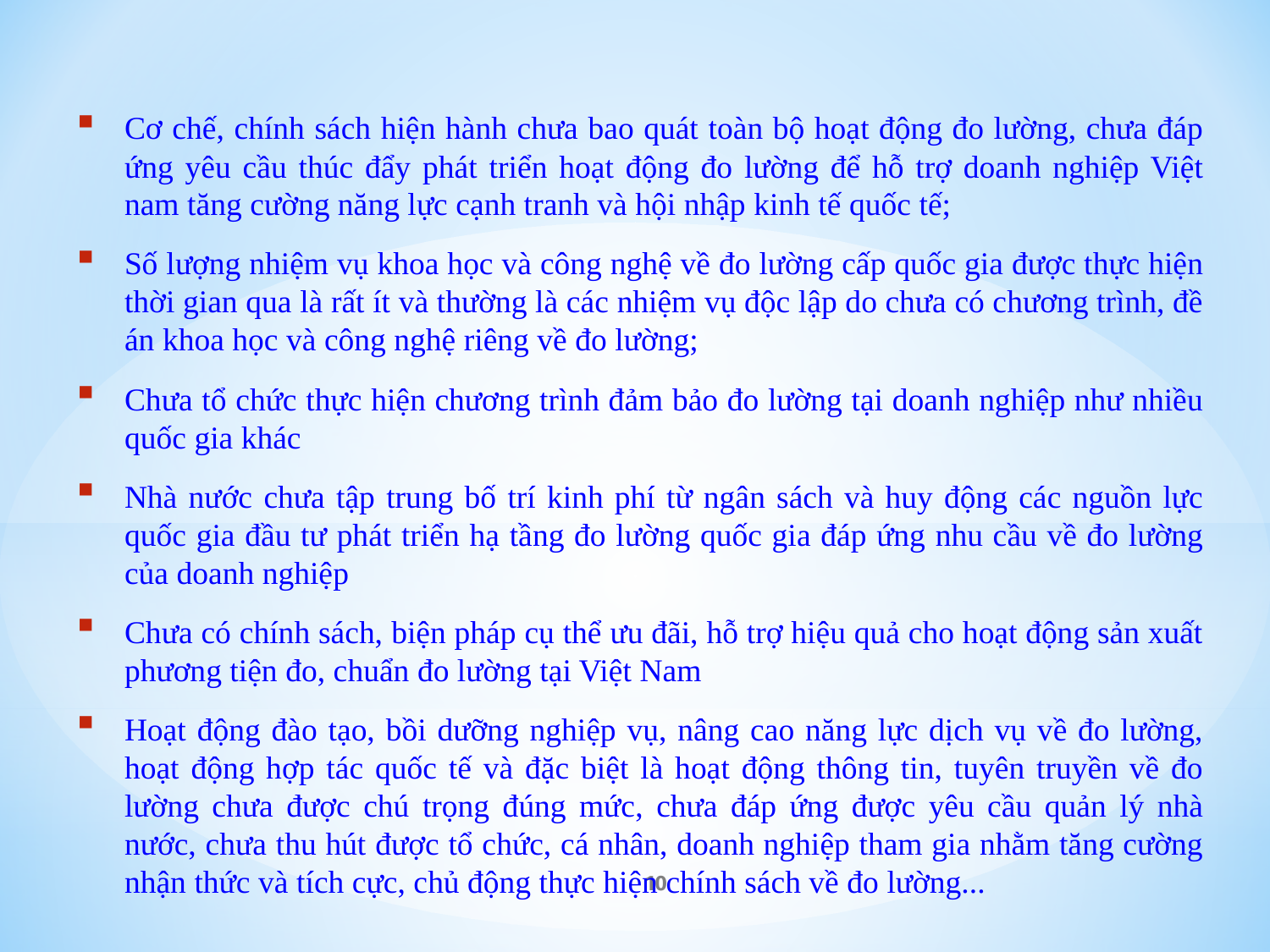

Cơ chế, chính sách hiện hành chưa bao quát toàn bộ hoạt động đo lường, chưa đáp ứng yêu cầu thúc đẩy phát triển hoạt động đo lường để hỗ trợ doanh nghiệp Việt nam tăng cường năng lực cạnh tranh và hội nhập kinh tế quốc tế;
Số lượng nhiệm vụ khoa học và công nghệ về đo lường cấp quốc gia được thực hiện thời gian qua là rất ít và thường là các nhiệm vụ độc lập do chưa có chương trình, đề án khoa học và công nghệ riêng về đo lường;
Chưa tổ chức thực hiện chương trình đảm bảo đo lường tại doanh nghiệp như nhiều quốc gia khác
Nhà nước chưa tập trung bố trí kinh phí từ ngân sách và huy động các nguồn lực quốc gia đầu tư phát triển hạ tầng đo lường quốc gia đáp ứng nhu cầu về đo lường của doanh nghiệp
Chưa có chính sách, biện pháp cụ thể ưu đãi, hỗ trợ hiệu quả cho hoạt động sản xuất phương tiện đo, chuẩn đo lường tại Việt Nam
Hoạt động đào tạo, bồi dưỡng nghiệp vụ, nâng cao năng lực dịch vụ về đo lường, hoạt động hợp tác quốc tế và đặc biệt là hoạt động thông tin, tuyên truyền về đo lường chưa được chú trọng đúng mức, chưa đáp ứng được yêu cầu quản lý nhà nước, chưa thu hút được tổ chức, cá nhân, doanh nghiệp tham gia nhằm tăng cường nhận thức và tích cực, chủ động thực hiện chính sách về đo lường...

10